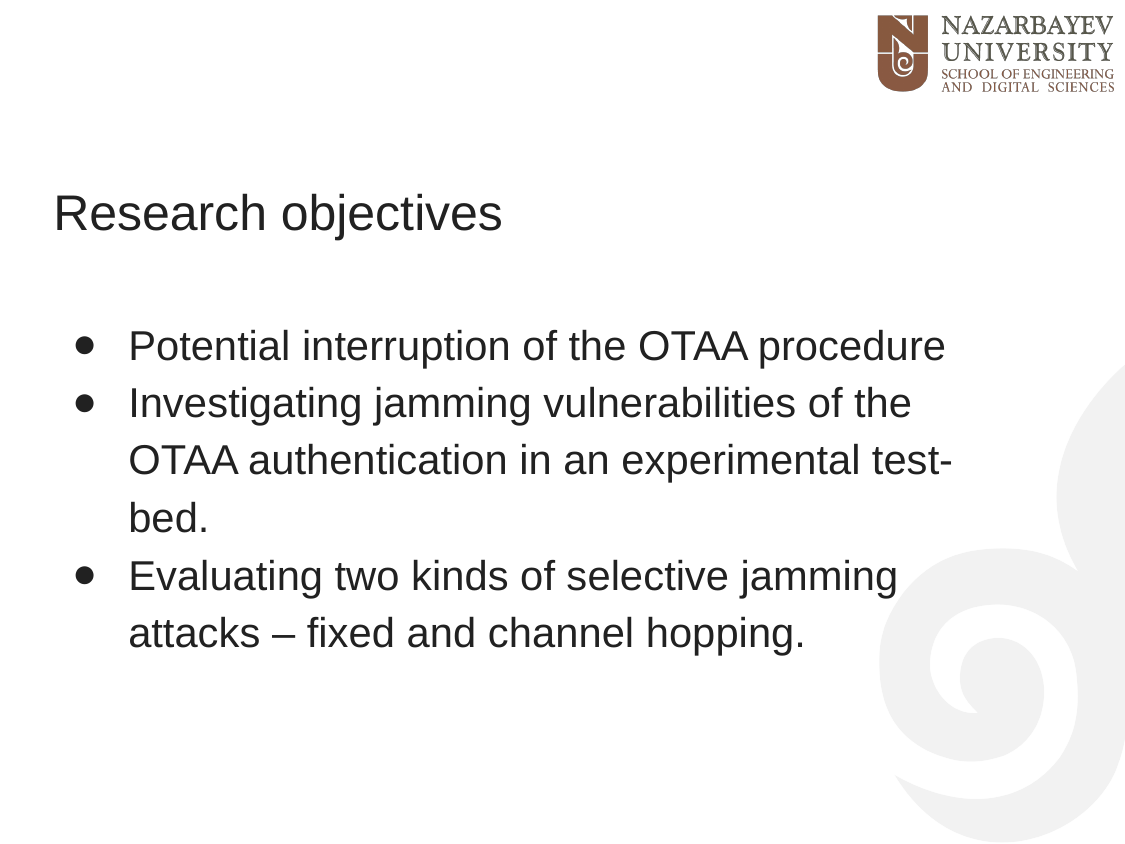

# Research objectives
Potential interruption of the OTAA procedure
Investigating jamming vulnerabilities of the OTAA authentication in an experimental test-bed.
Evaluating two kinds of selective jamming attacks – fixed and channel hopping.